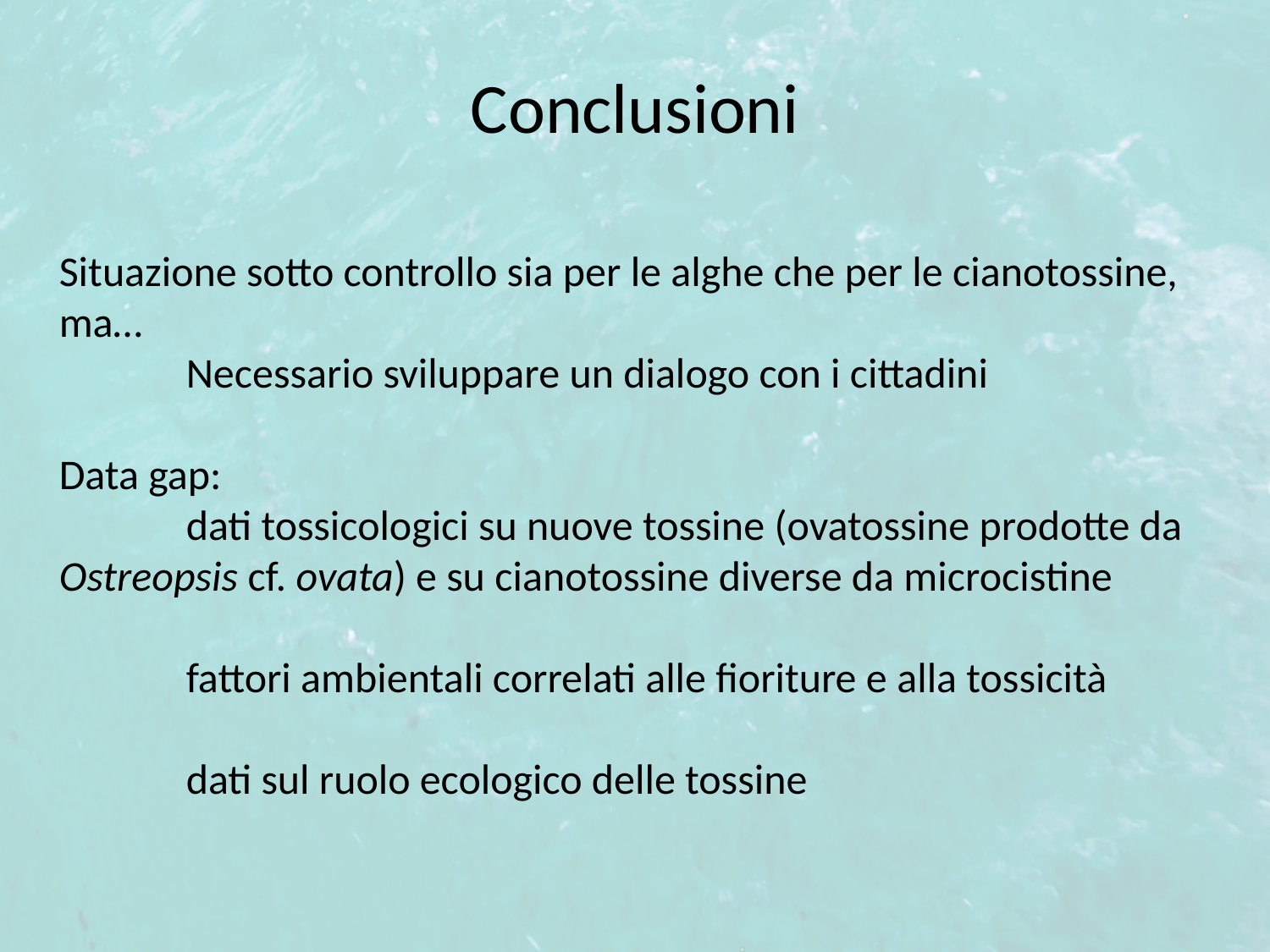

Conclusioni
Situazione sotto controllo sia per le alghe che per le cianotossine, ma…
	Necessario sviluppare un dialogo con i cittadini

Data gap:
	dati tossicologici su nuove tossine (ovatossine prodotte da Ostreopsis cf. ovata) e su cianotossine diverse da microcistine

	fattori ambientali correlati alle fioriture e alla tossicità

	dati sul ruolo ecologico delle tossine